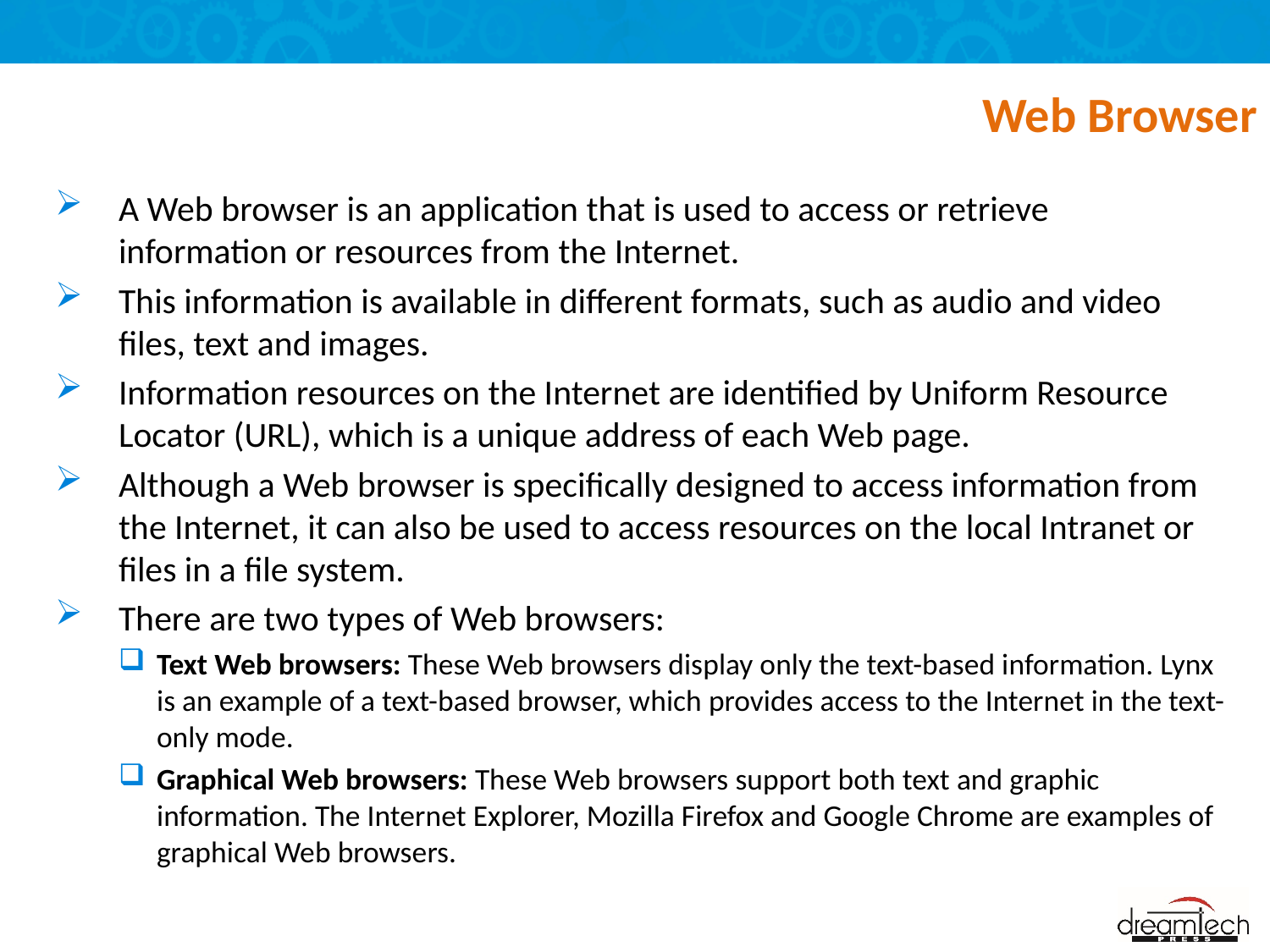

# Web Browser
A Web browser is an application that is used to access or retrieve information or resources from the Internet.
This information is available in different formats, such as audio and video files, text and images.
Information resources on the Internet are identified by Uniform Resource Locator (URL), which is a unique address of each Web page.
Although a Web browser is specifically designed to access information from the Internet, it can also be used to access resources on the local Intranet or files in a file system.
There are two types of Web browsers:
Text Web browsers: These Web browsers display only the text-based information. Lynx is an example of a text-based browser, which provides access to the Internet in the text-only mode.
Graphical Web browsers: These Web browsers support both text and graphic information. The Internet Explorer, Mozilla Firefox and Google Chrome are examples of graphical Web browsers.